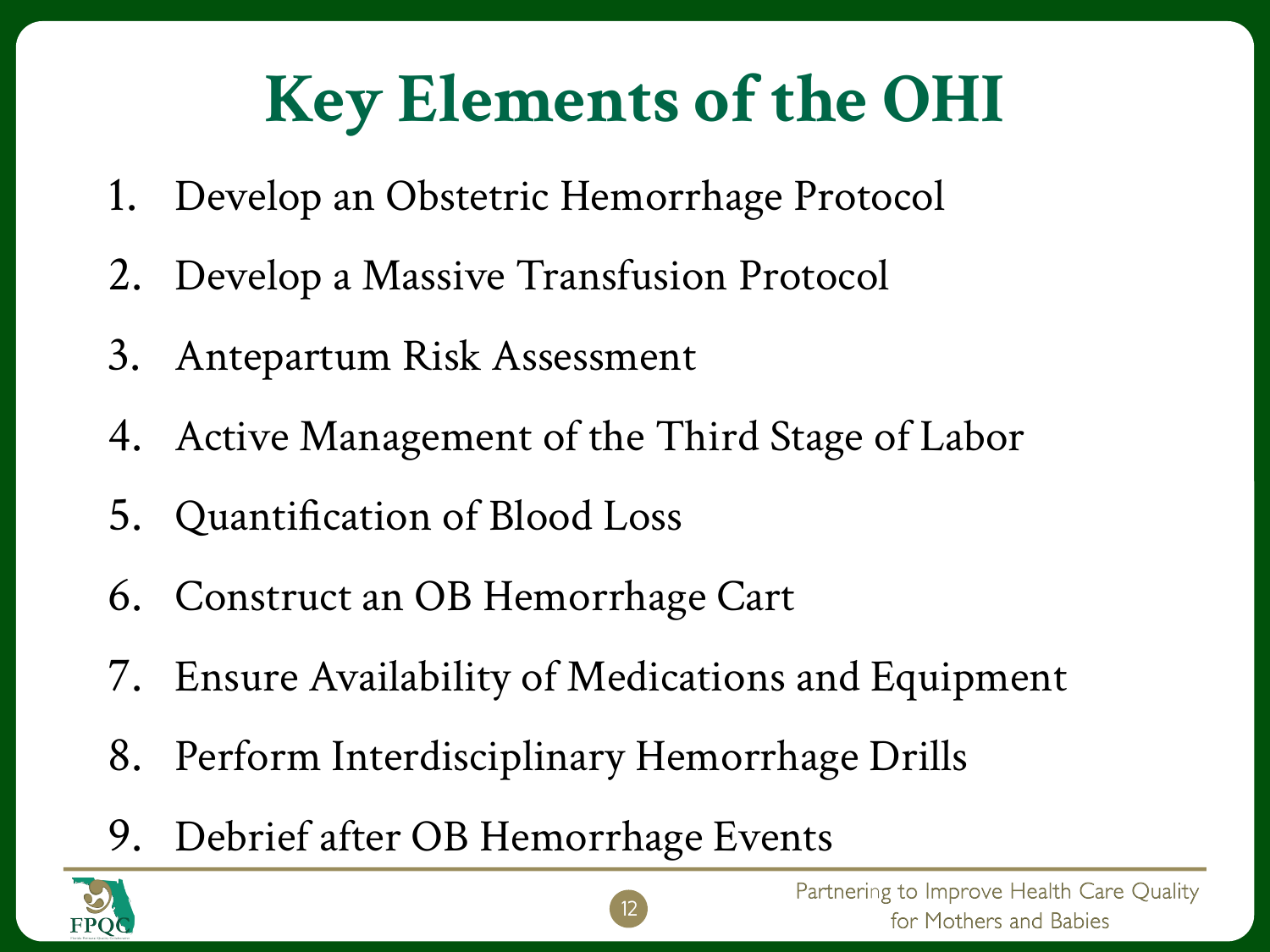

# Key Elements of the OHI
Develop an Obstetric Hemorrhage Protocol
Develop a Massive Transfusion Protocol
Antepartum Risk Assessment
Active Management of the Third Stage of Labor
Quantification of Blood Loss
Construct an OB Hemorrhage Cart
Ensure Availability of Medications and Equipment
Perform Interdisciplinary Hemorrhage Drills
Debrief after OB Hemorrhage Events

12